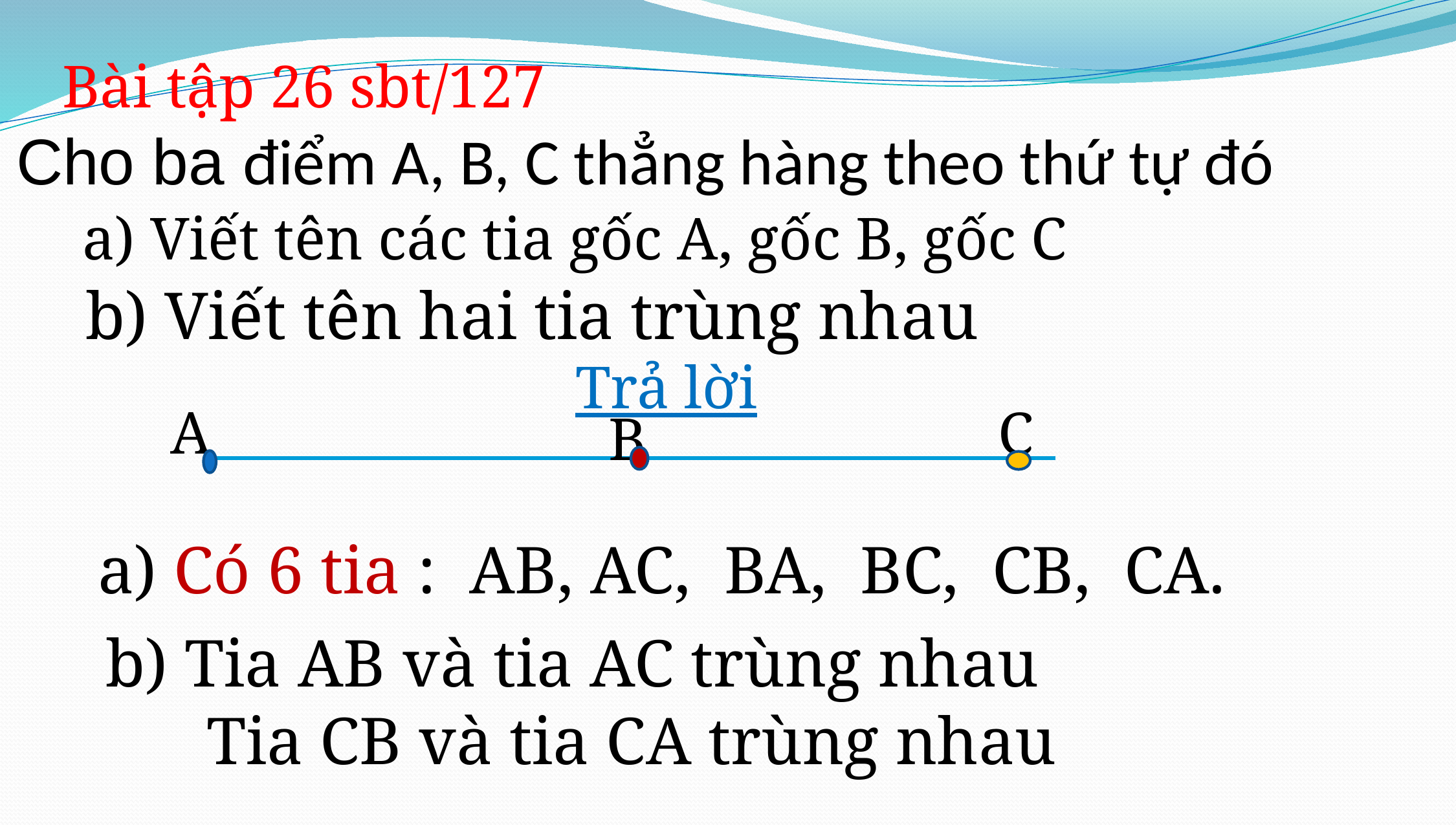

Bài tập 26 sbt/127
Cho ba điểm A, B, C thẳng hàng theo thứ tự đó
a) Viết tên các tia gốc A, gốc B, gốc C
b) Viết tên hai tia trùng nhau
Trả lời
A
C
B

a) Có 6 tia :  AB, AC,  BA,  BC,  CB,  CA.
b) Tia AB và tia AC trùng nhau
      Tia CB và tia CA trùng nhau